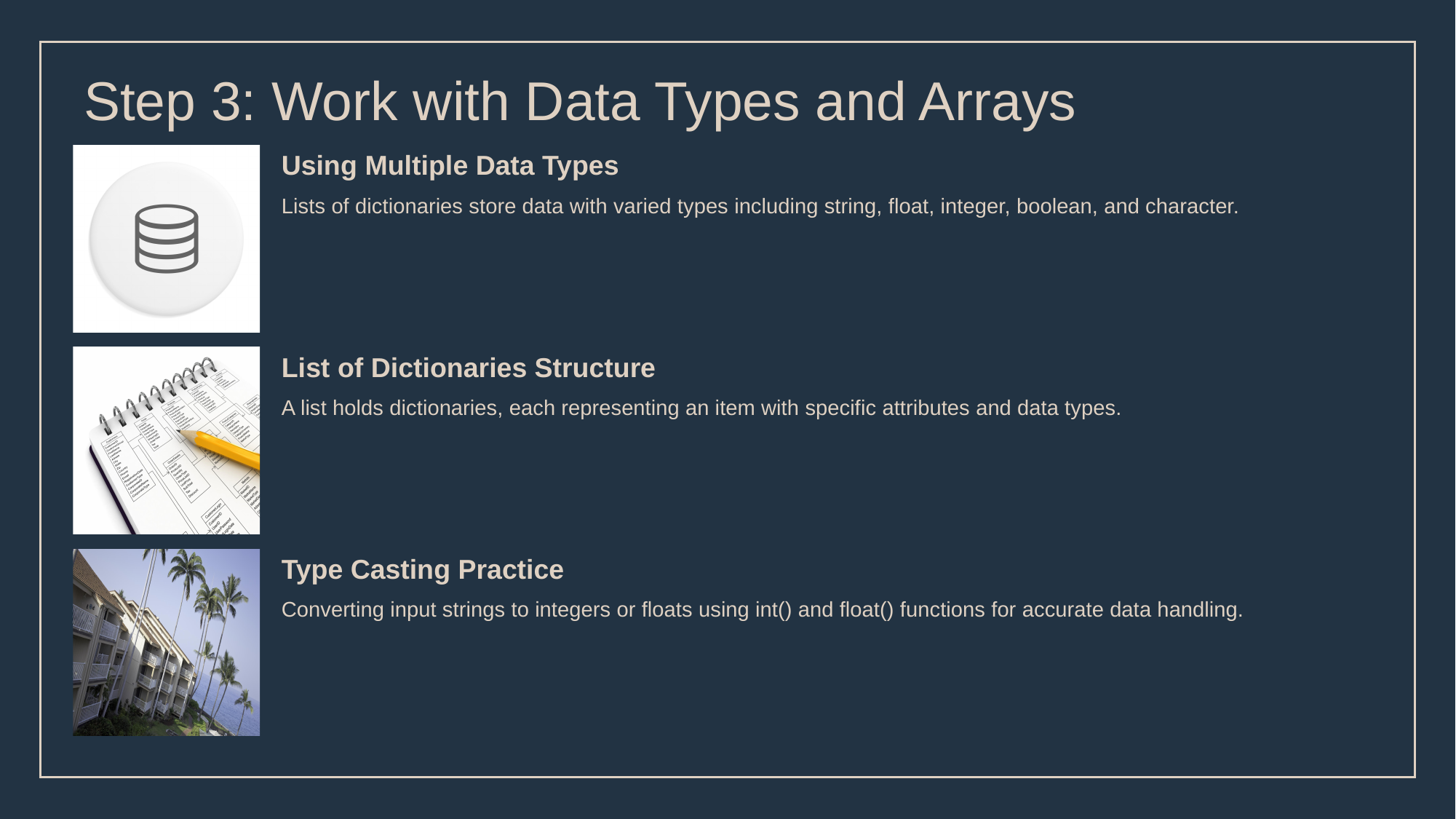

# Step 3: Work with Data Types and Arrays
Using Multiple Data Types
Lists of dictionaries store data with varied types including string, float, integer, boolean, and character.
List of Dictionaries Structure
A list holds dictionaries, each representing an item with specific attributes and data types.
Type Casting Practice
Converting input strings to integers or floats using int() and float() functions for accurate data handling.